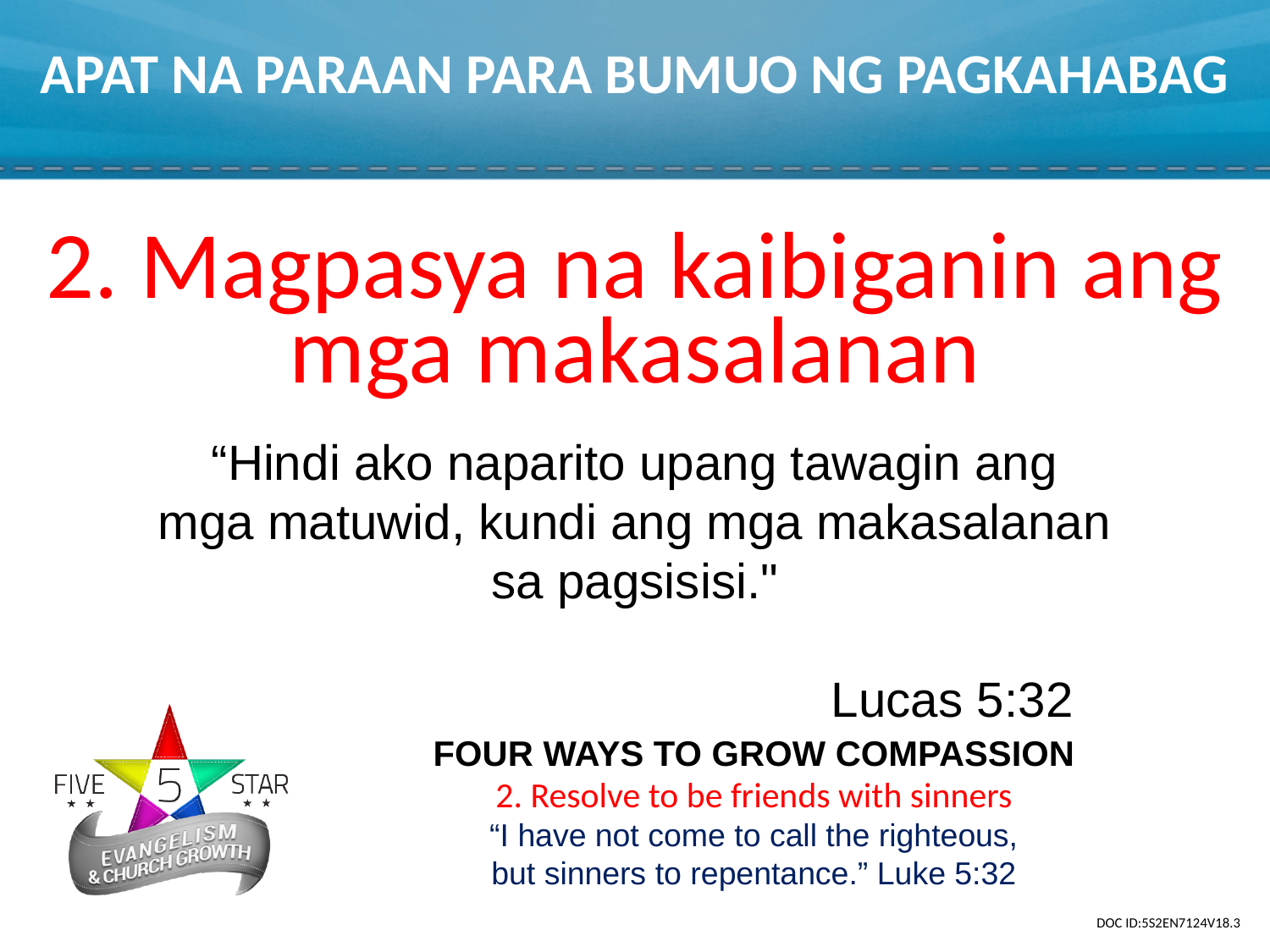

# APAT NA PARAAN PARA BUMUO NG PAGKAHABAG
2. Magpasya na kaibiganin ang mga makasalanan
“Hindi ako naparito upang tawagin ang mga matuwid, kundi ang mga makasalanan sa pagsisisi."

					Lucas 5:32
FOUR WAYS TO GROW COMPASSION
2. Resolve to be friends with sinners
“I have not come to call the righteous,
but sinners to repentance.” Luke 5:32
DOC ID:5S2EN7124V18.3